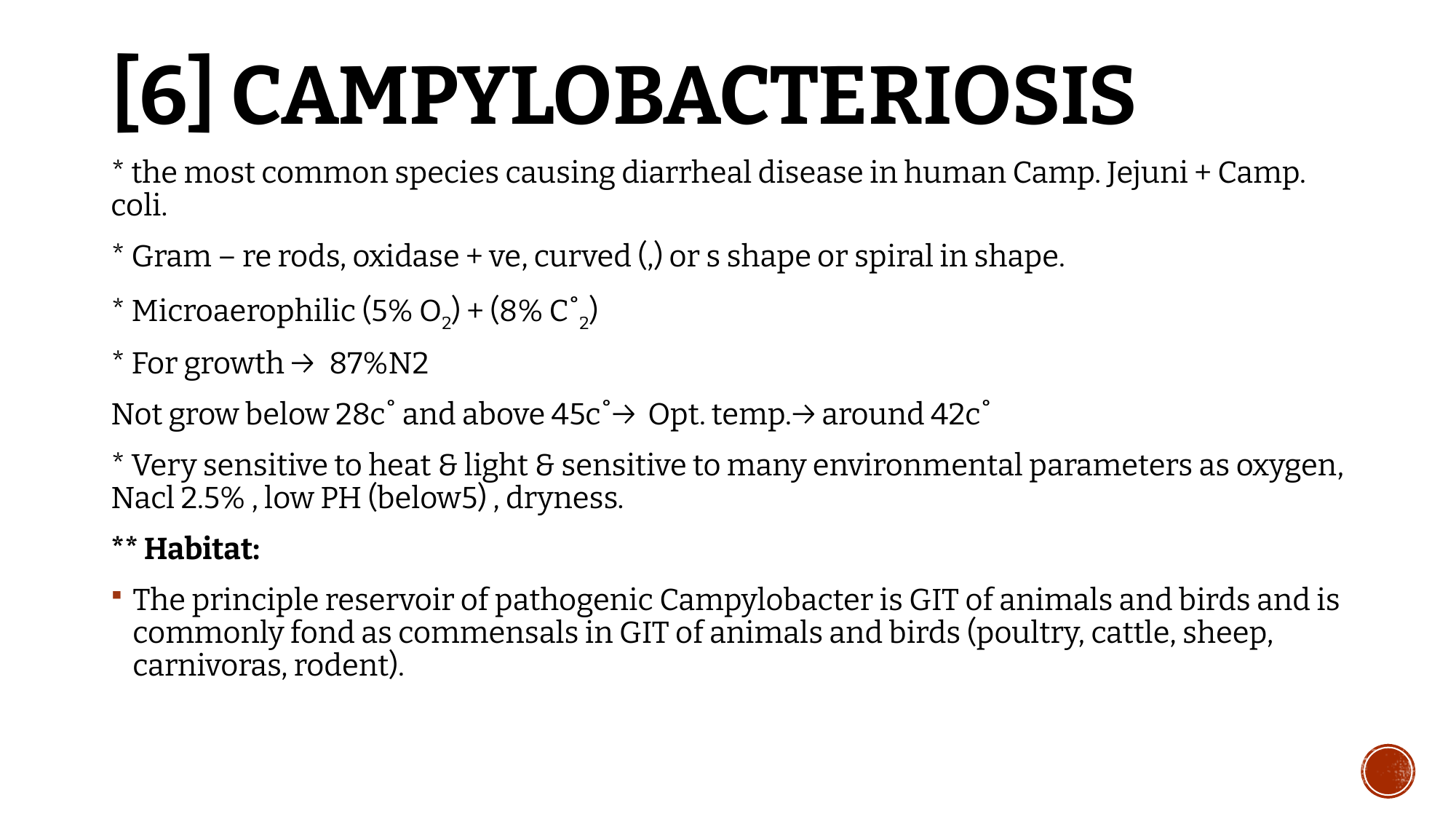

# [6] Campylobacteriosis
* the most common species causing diarrheal disease in human Camp. Jejuni + Camp. coli.
* Gram – re rods, oxidase + ve, curved (,) or s shape or spiral in shape.
* Microaerophilic (5% O2) + (8% C˚2)
* For growth →	87%N2
Not grow below 28c˚ and above 45c˚→  Opt. temp.→ around 42c˚
* Very sensitive to heat & light & sensitive to many environmental parameters as oxygen, Nacl 2.5% , low PH (below5) , dryness.
** Habitat:
The principle reservoir of pathogenic Campylobacter is GIT of animals and birds and is commonly fond as commensals in GIT of animals and birds (poultry, cattle, sheep, carnivoras, rodent).